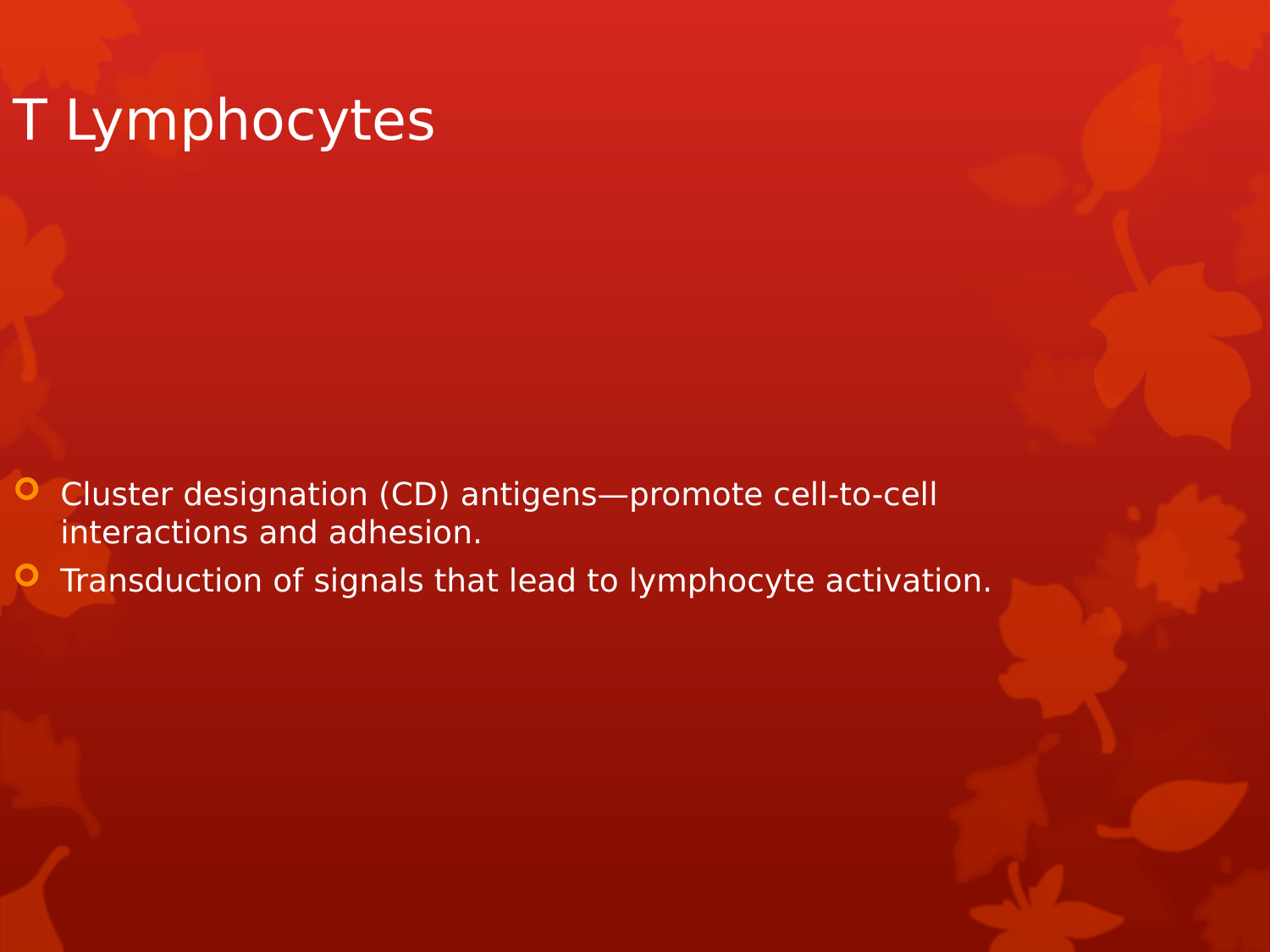

T Lymphocytes
Cluster designation (CD) antigens—promote cell-to-cell interactions and adhesion.
Transduction of signals that lead to lymphocyte activation.